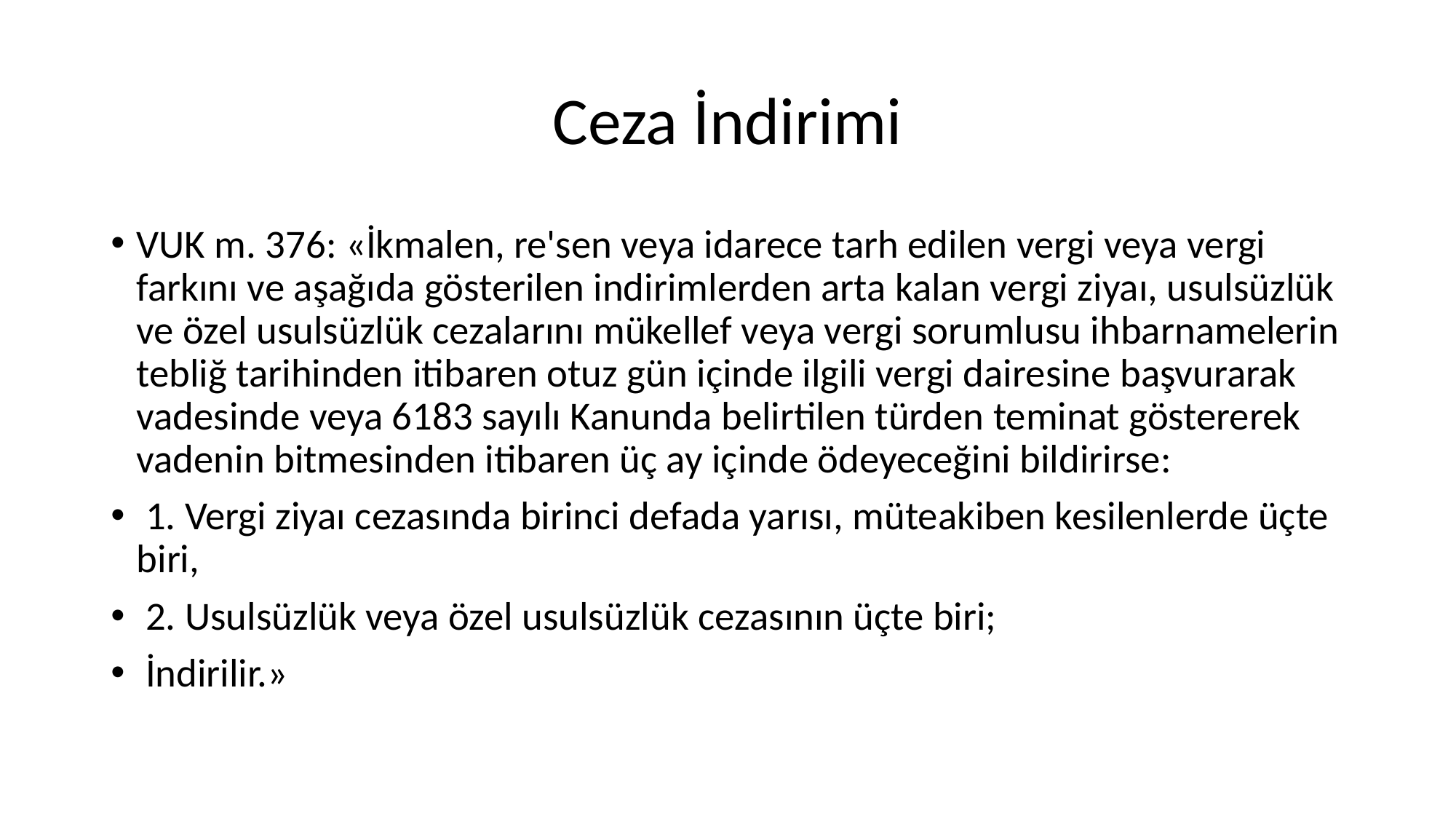

# Ceza İndirimi
VUK m. 376: «İkmalen, re'sen veya idarece tarh edilen vergi veya vergi farkını ve aşağıda gösterilen indirimlerden arta kalan vergi ziyaı, usulsüzlük ve özel usulsüzlük cezalarını mükellef veya vergi sorumlusu ihbarnamelerin tebliğ tarihinden itibaren otuz gün içinde ilgili vergi dairesine başvurarak vadesinde veya 6183 sayılı Kanunda belirtilen türden teminat göstererek vadenin bitmesinden itibaren üç ay içinde ödeyeceğini bildirirse:
 1. Vergi ziyaı cezasında birinci defada yarısı, müteakiben kesilenlerde üçte biri,
 2. Usulsüzlük veya özel usulsüzlük cezasının üçte biri;
 İndirilir.»